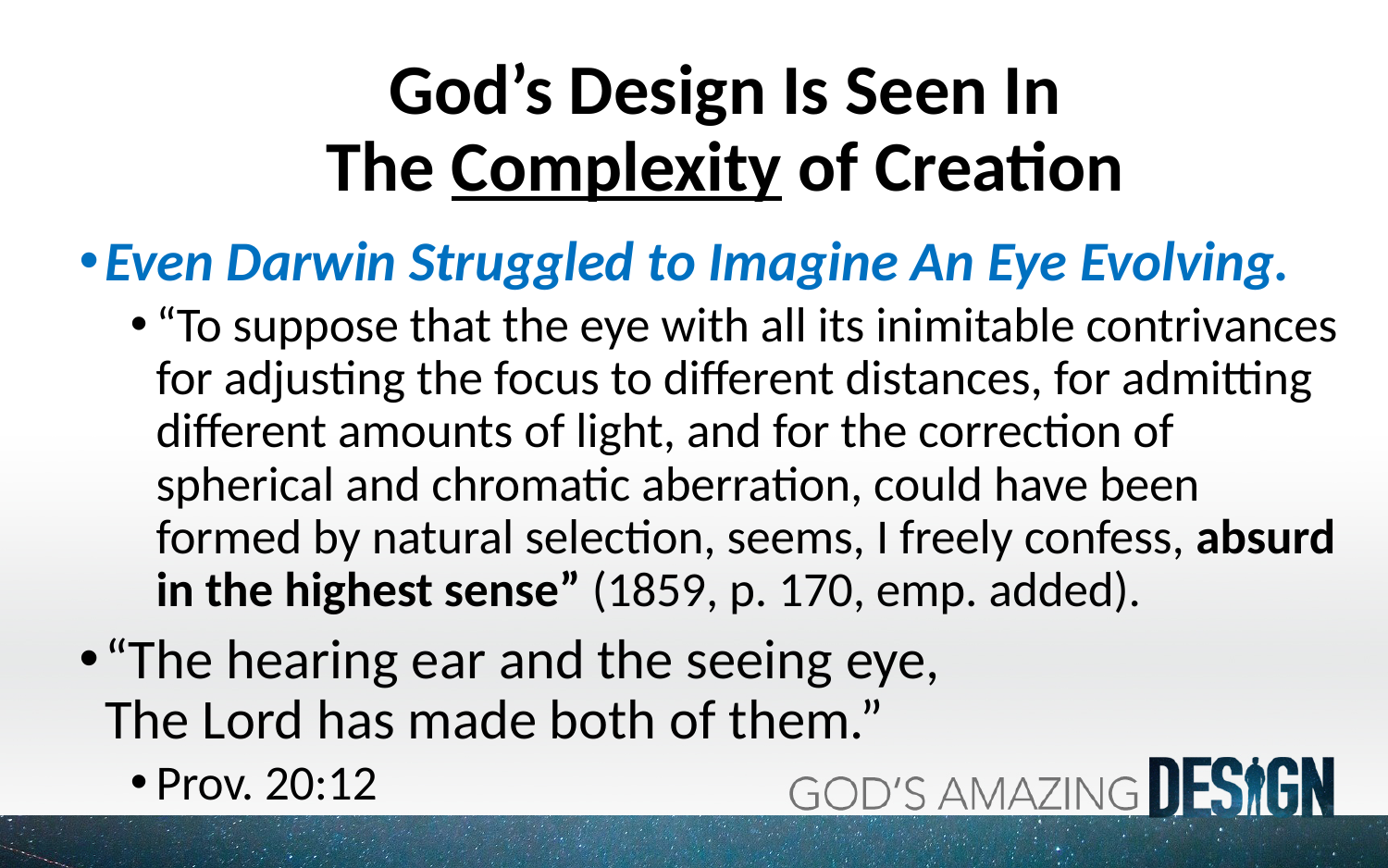

# God’s Design Is Seen In The Complexity of Creation
Even Darwin Struggled to Imagine An Eye Evolving.
“To suppose that the eye with all its inimitable contrivances for adjusting the focus to different distances, for admitting different amounts of light, and for the correction of spherical and chromatic aberration, could have been formed by natural selection, seems, I freely confess, absurd in the highest sense” (1859, p. 170, emp. added).
“The hearing ear and the seeing eye,
The Lord has made both of them.”
Prov. 20:12